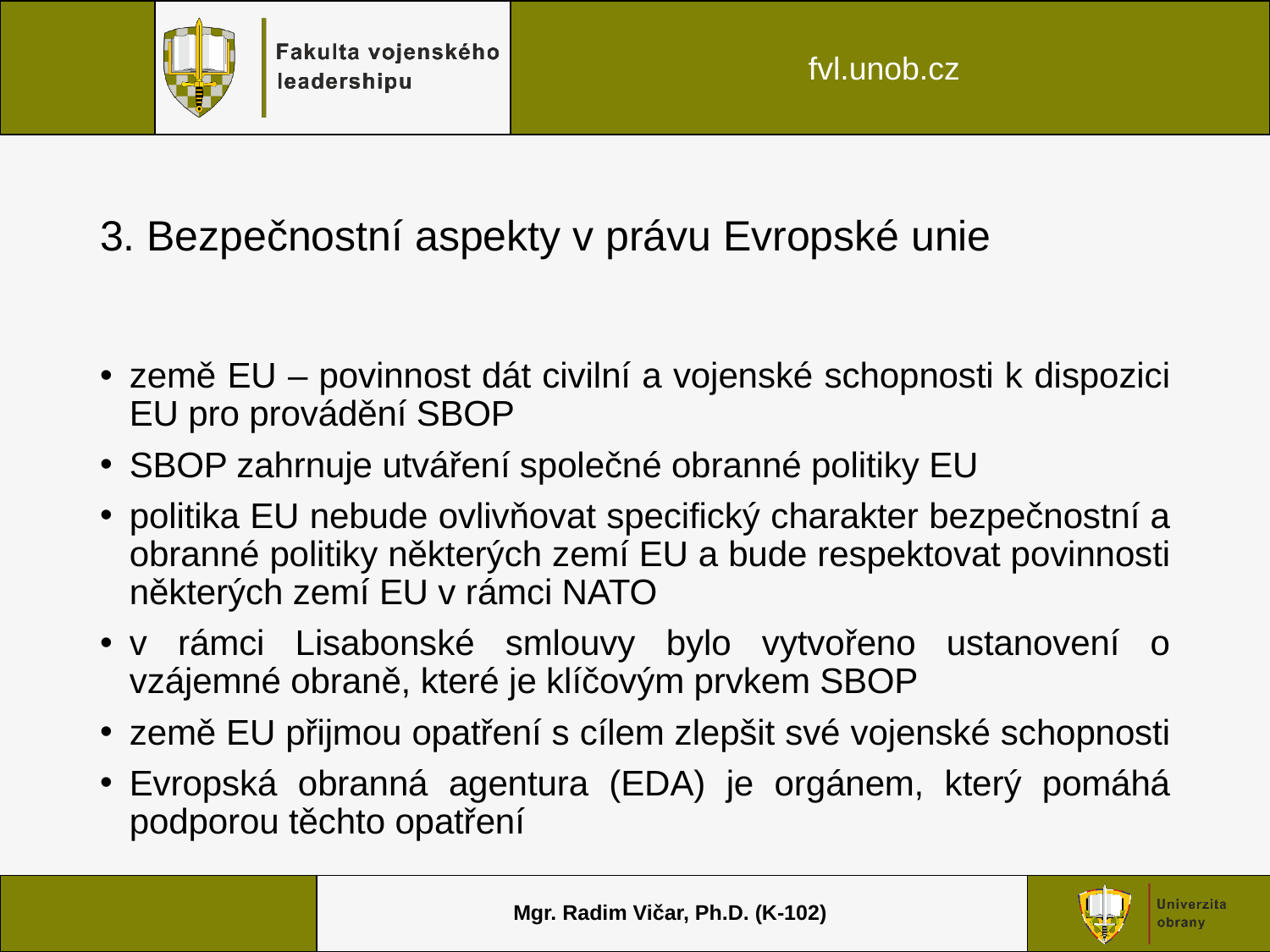

# 3. Bezpečnostní aspekty v právu Evropské unie
země EU – povinnost dát civilní a vojenské schopnosti k dispozici EU pro provádění SBOP
SBOP zahrnuje utváření společné obranné politiky EU
politika EU nebude ovlivňovat specifický charakter bezpečnostní a obranné politiky některých zemí EU a bude respektovat povinnosti některých zemí EU v rámci NATO
v rámci Lisabonské smlouvy bylo vytvořeno ustanovení o vzájemné obraně, které je klíčovým prvkem SBOP
země EU přijmou opatření s cílem zlepšit své vojenské schopnosti
Evropská obranná agentura (EDA) je orgánem, který pomáhá podporou těchto opatření
Mgr. Radim Vičar, Ph.D. (K-102)